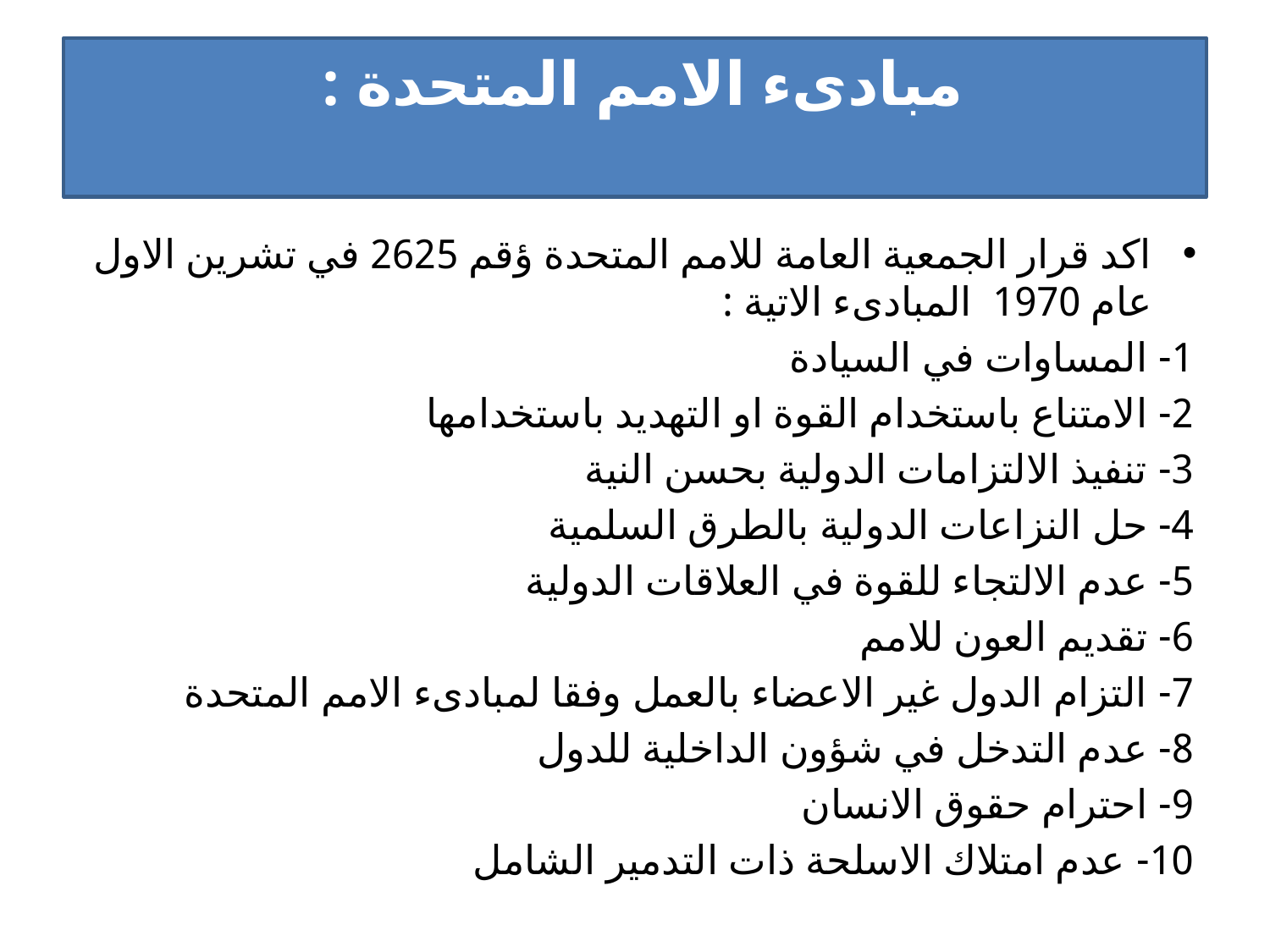

# مبادىء الامم المتحدة :
اكد قرار الجمعية العامة للامم المتحدة ؤقم 2625 في تشرين الاول عام 1970  المبادىء الاتية :
1- المساوات في السيادة
2- الامتناع باستخدام القوة او التهديد باستخدامها
3- تنفيذ الالتزامات الدولية بحسن النية
4- حل النزاعات الدولية بالطرق السلمية
5- عدم الالتجاء للقوة في العلاقات الدولية
6- تقديم العون للامم
7- التزام الدول غير الاعضاء بالعمل وفقا لمبادىء الامم المتحدة
8- عدم التدخل في شؤون الداخلية للدول
9- احترام حقوق الانسان
10- عدم امتلاك الاسلحة ذات التدمير الشامل